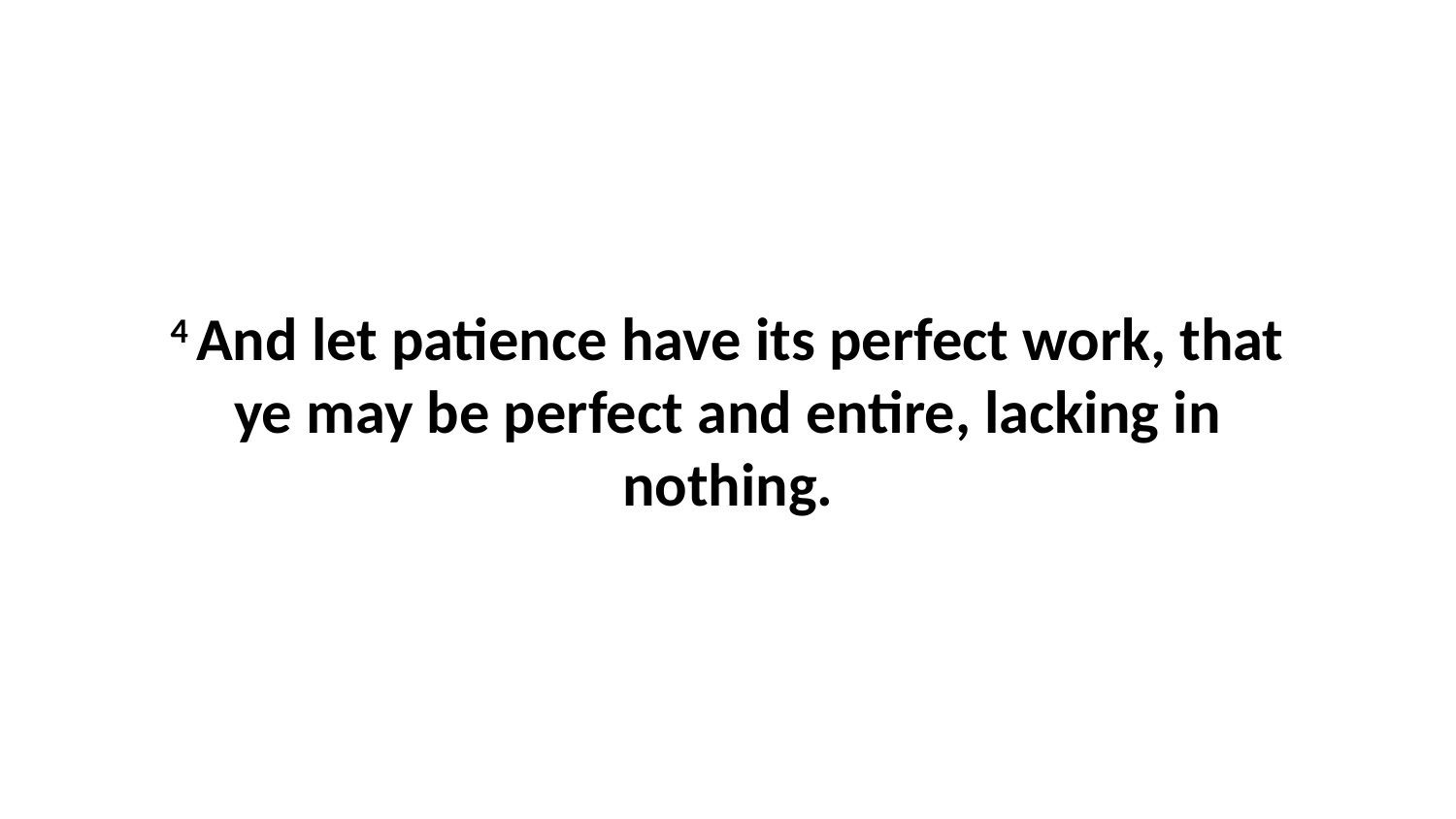

4 And let patience have its perfect work, that ye may be perfect and entire, lacking in nothing.